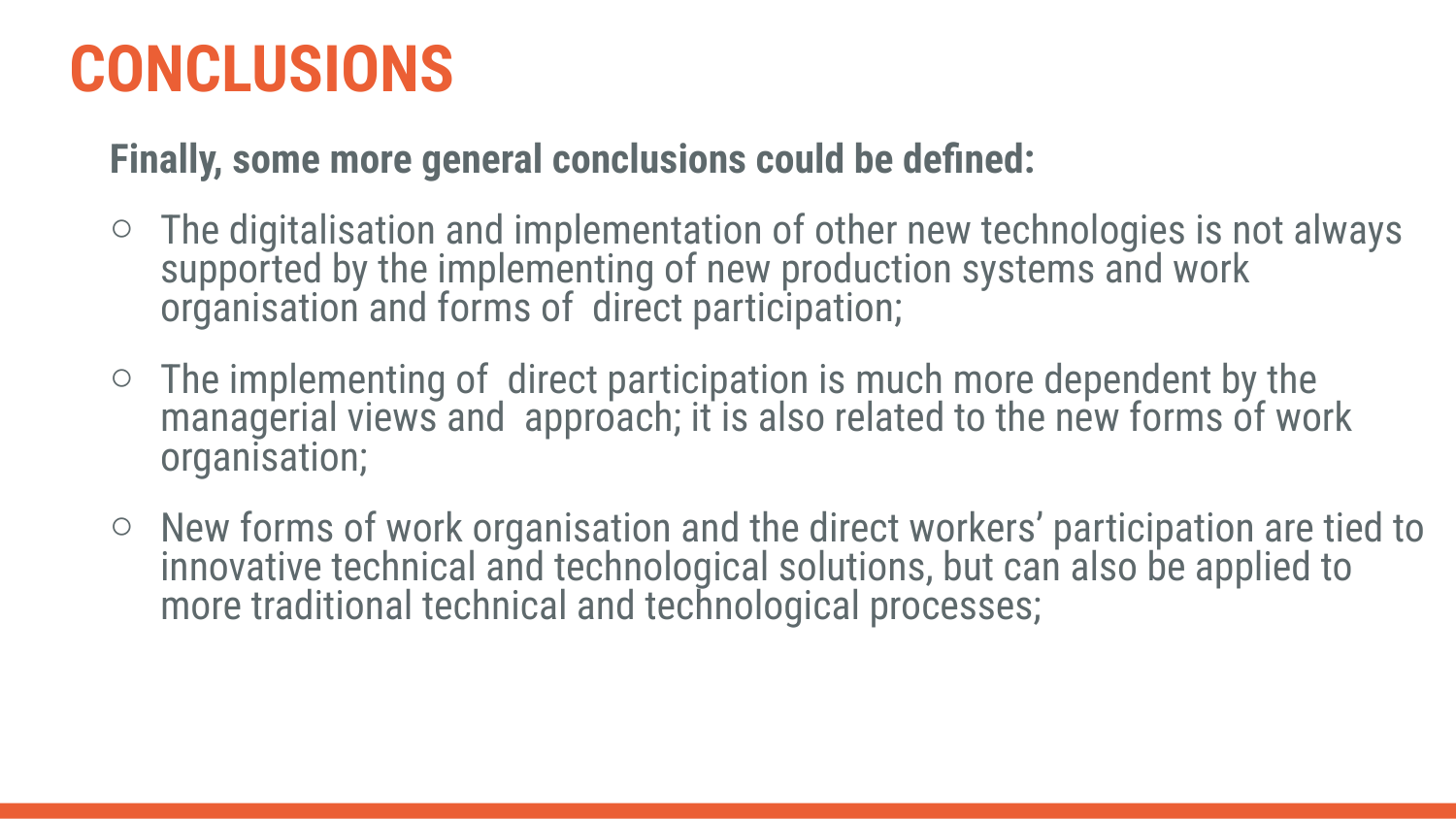

# CONCLUSIONS
Finally, some more general conclusions could be defined:
The digitalisation and implementation of other new technologies is not always supported by the implementing of new production systems and work organisation and forms of  direct participation;
The implementing of  direct participation is much more dependent by the managerial views and  approach; it is also related to the new forms of work organisation;
New forms of work organisation and the direct workers’ participation are tied to innovative technical and technological solutions, but can also be applied to more traditional technical and technological processes;